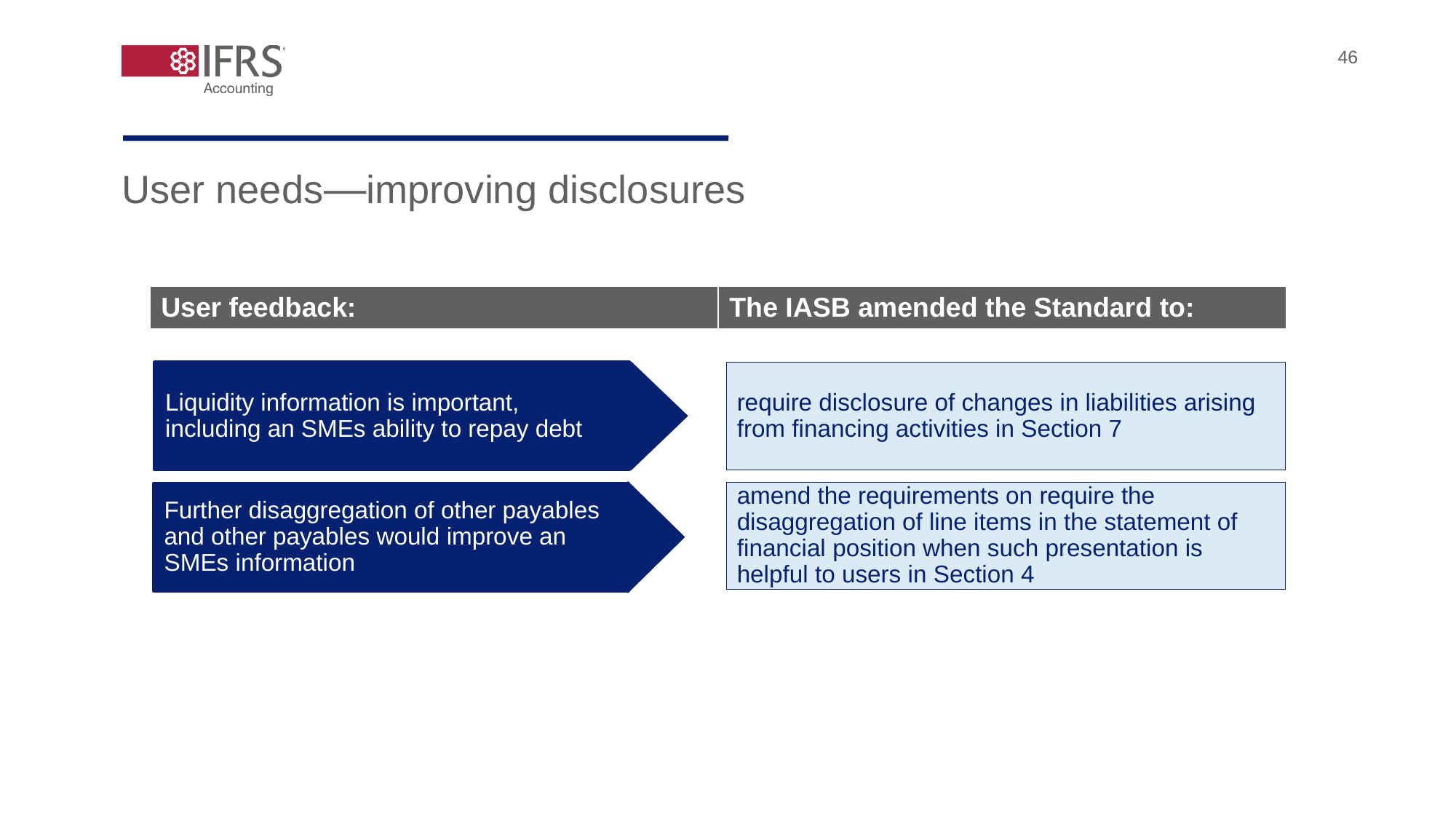

46
User needs—improving disclosures
|  |  |
| --- | --- |
| User feedback: | The IASB amended the Standard to: |
Liquidity information is important, including an SMEs ability to repay debt
require disclosure of changes in liabilities arising from financing activities in Section 7

amend the requirements on require the disaggregation of line items in the statement of financial position when such presentation is helpful to users in Section 4
Further disaggregation of other payables and other payables would improve an SMEs information